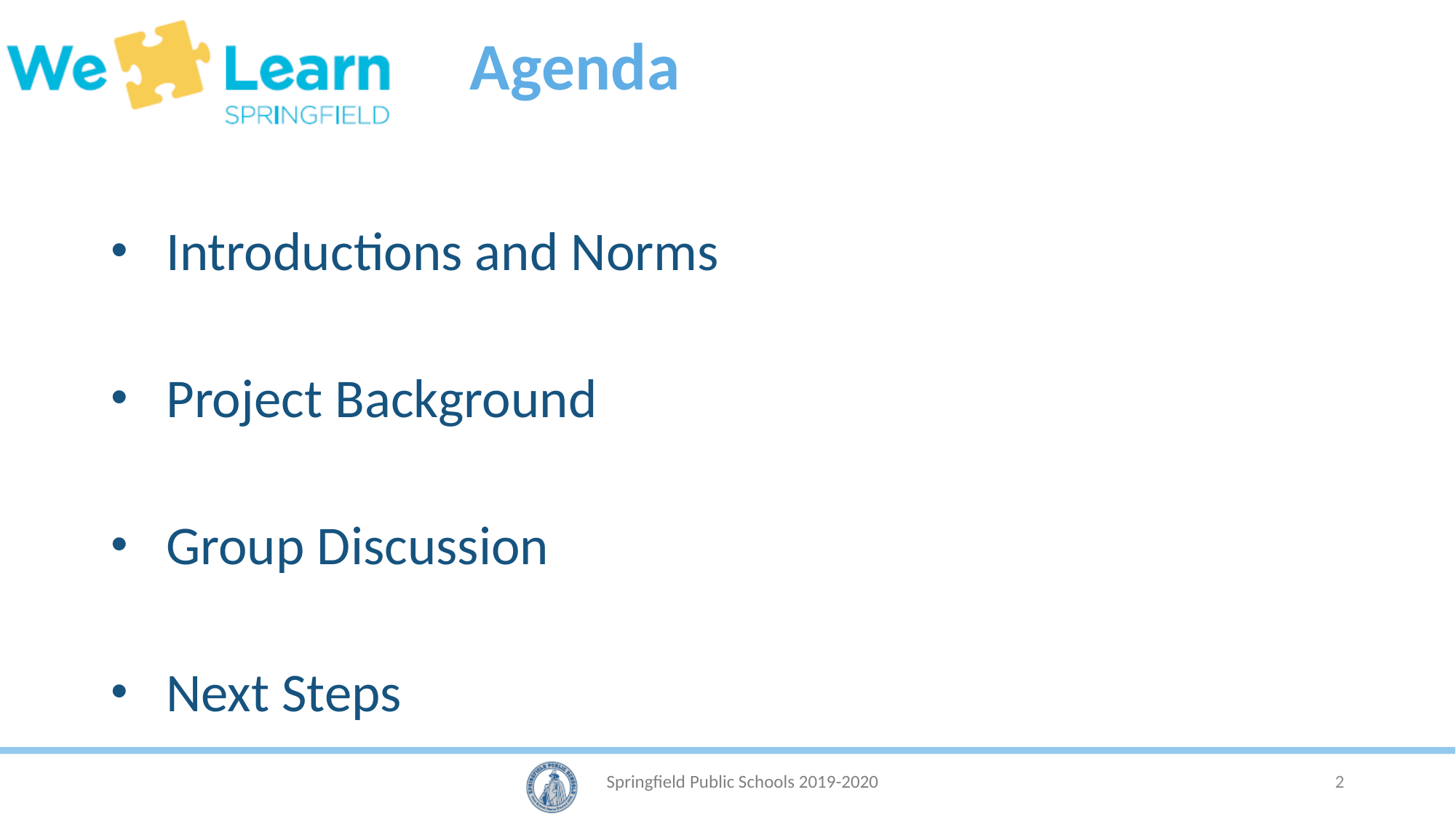

# Agenda
Introductions and Norms

Project Background

Group Discussion

Next Steps

2